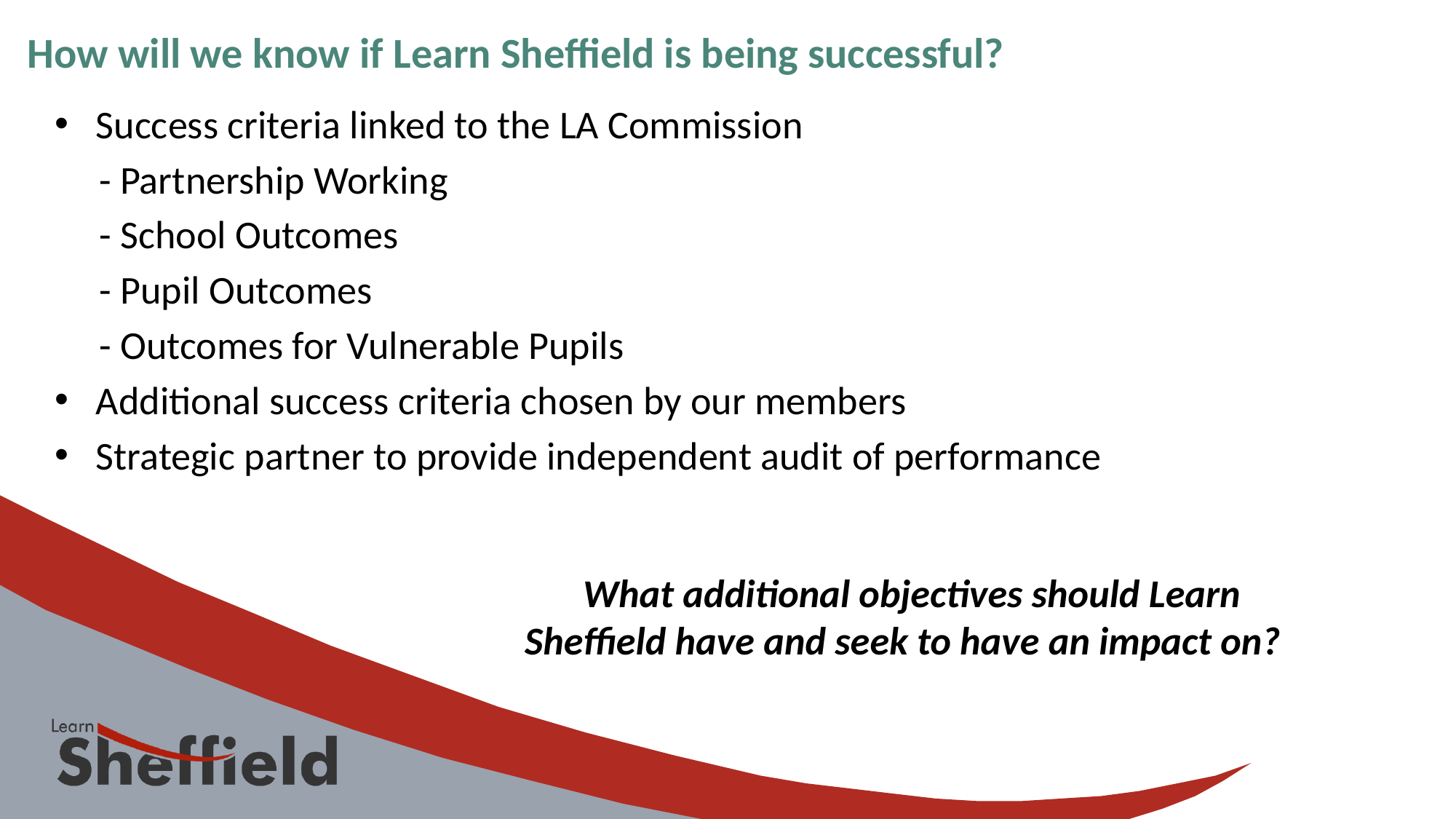

# How will we know if Learn Sheffield is being successful?
Success criteria linked to the LA Commission
     - Partnership Working
     - School Outcomes
     - Pupil Outcomes
     - Outcomes for Vulnerable Pupils
Additional success criteria chosen by our members
Strategic partner to provide independent audit of performance

What additional objectives should Learn Sheffield have and seek to have an impact on?